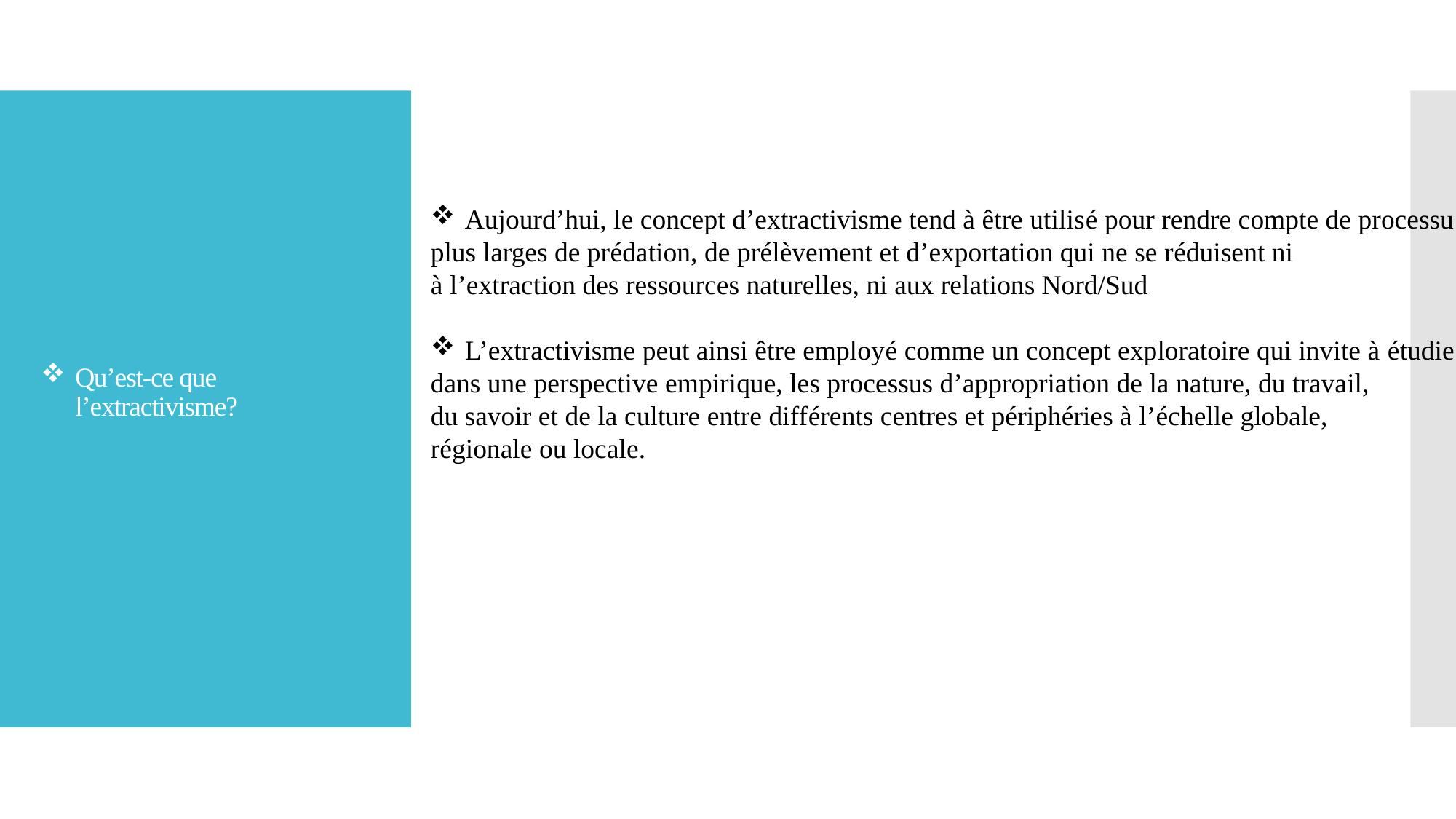

# Qu’est-ce que l’extractivisme?
Aujourd’hui, le concept d’extractivisme tend à être utilisé pour rendre compte de processus
plus larges de prédation, de prélèvement et d’exportation qui ne se réduisent ni
à l’extraction des ressources naturelles, ni aux relations Nord/Sud

L’extractivisme peut ainsi être employé comme un concept exploratoire qui invite à étudier
dans une perspective empirique, les processus d’appropriation de la nature, du travail,
du savoir et de la culture entre différents centres et périphéries à l’échelle globale,
régionale ou locale.